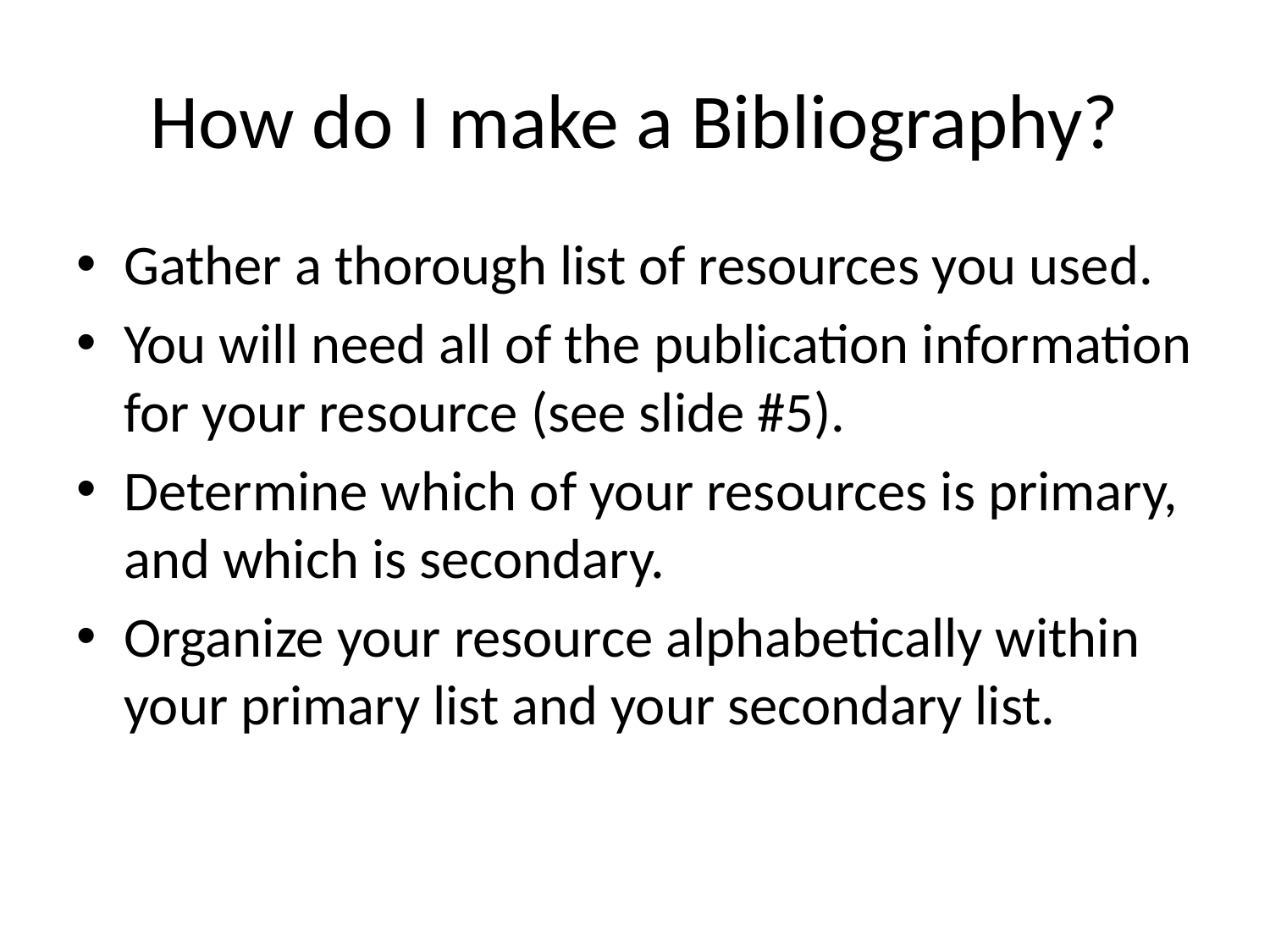

# How do I make a Bibliography?
Gather a thorough list of resources you used.
You will need all of the publication information for your resource (see slide #5).
Determine which of your resources is primary, and which is secondary.
Organize your resource alphabetically within your primary list and your secondary list.